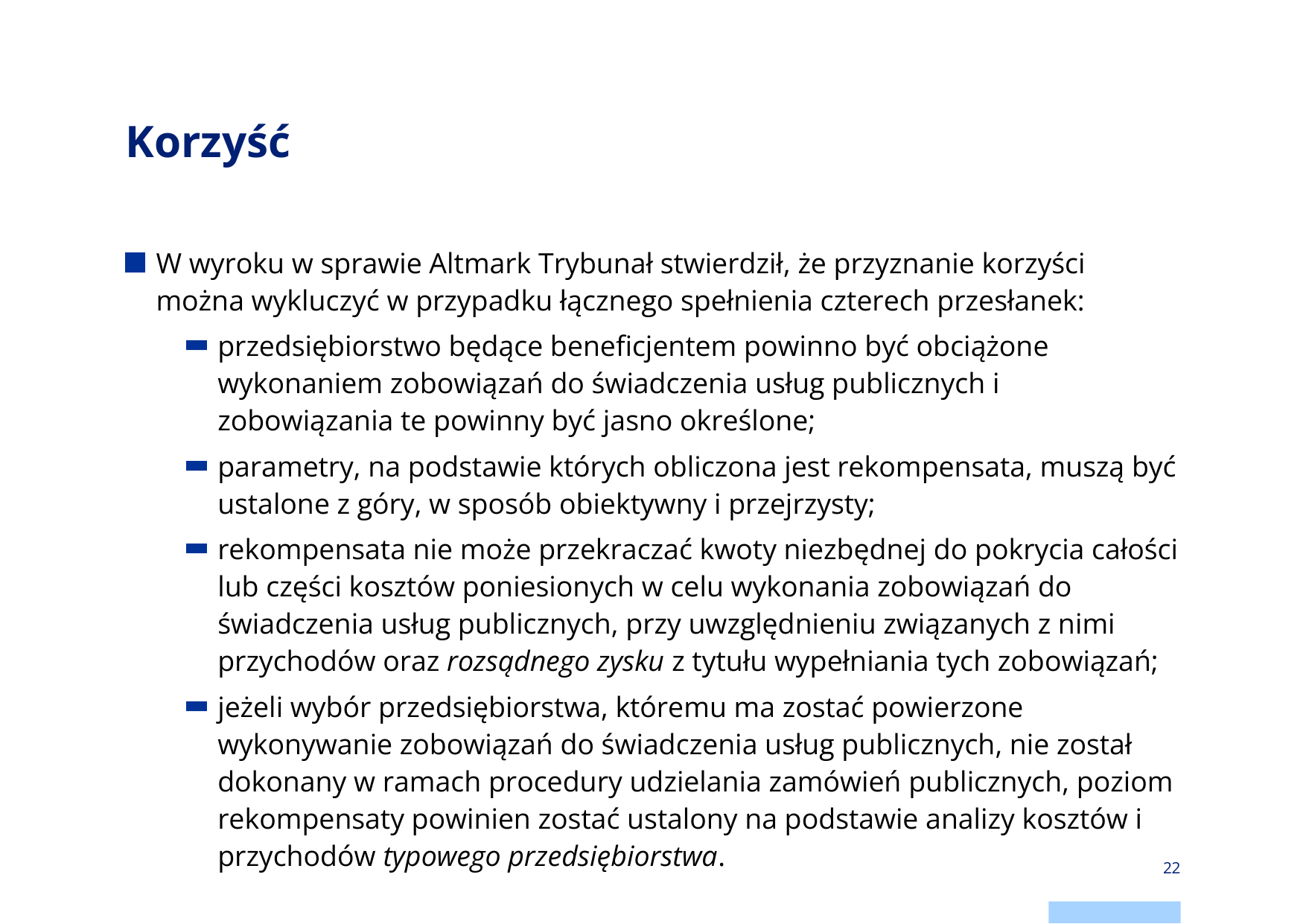

# Korzyść
W wyroku w sprawie Altmark Trybunał stwierdził, że przyznanie korzyści można wykluczyć w przypadku łącznego spełnienia czterech przesłanek:
przedsiębiorstwo będące beneficjentem powinno być obciążone wykonaniem zobowiązań do świadczenia usług publicznych i zobowiązania te powinny być jasno określone;
parametry, na podstawie których obliczona jest rekompensata, muszą być ustalone z góry, w sposób obiektywny i przejrzysty;
rekompensata nie może przekraczać kwoty niezbędnej do pokrycia całości lub części kosztów poniesionych w celu wykonania zobowiązań do świadczenia usług publicznych, przy uwzględnieniu związanych z nimi przychodów oraz rozsądnego zysku z tytułu wypełniania tych zobowiązań;
jeżeli wybór przedsiębiorstwa, któremu ma zostać powierzone wykonywanie zobowiązań do świadczenia usług publicznych, nie został dokonany w ramach procedury udzielania zamówień publicznych, poziom rekompensaty powinien zostać ustalony na podstawie analizy kosztów i przychodów typowego przedsiębiorstwa.

22